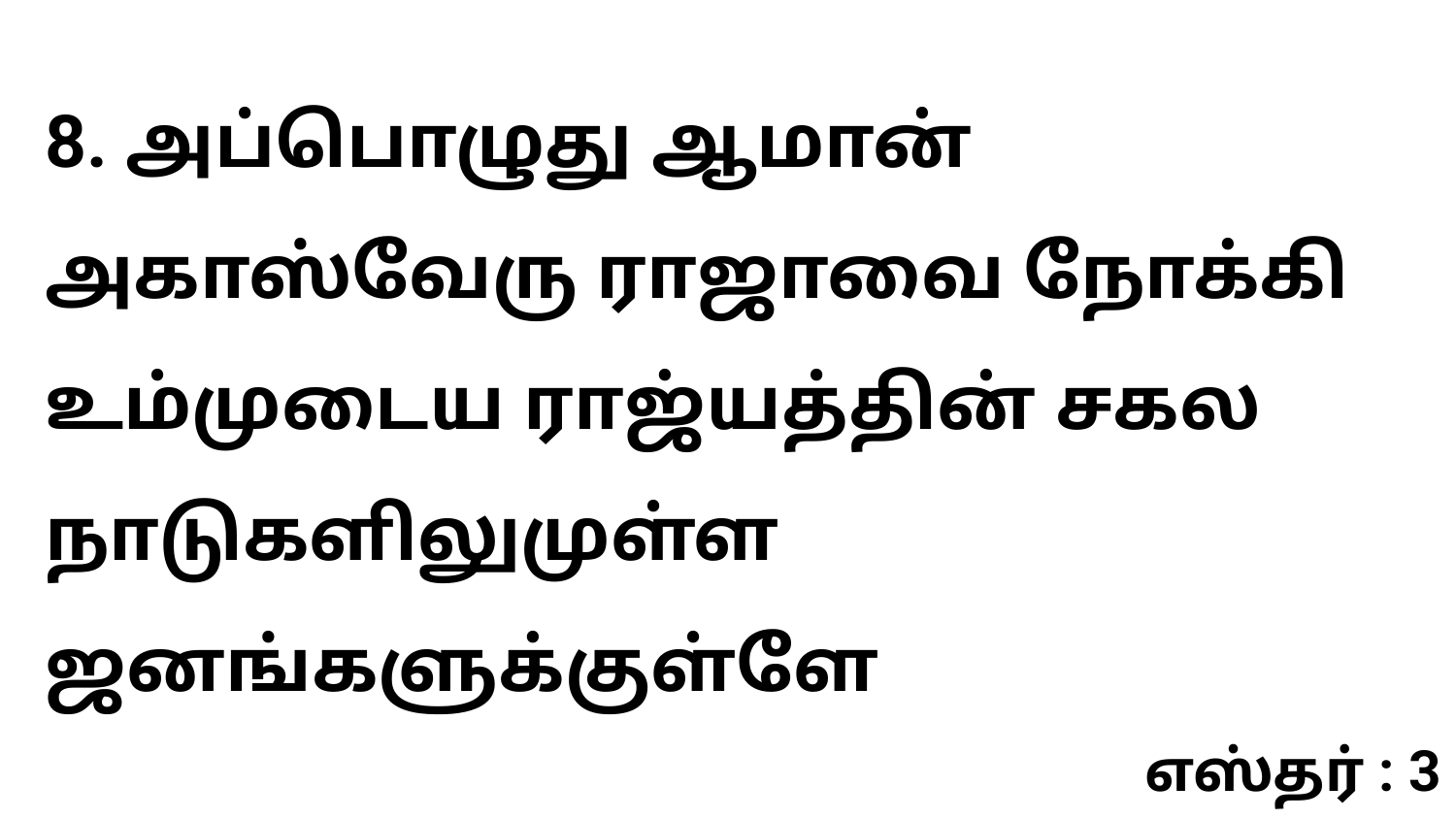

8. அப்பொழுது ஆமான் அகாஸ்வேரு ராஜாவை நோக்கி உம்முடைய ராஜ்யத்தின் சகல நாடுகளிலுமுள்ள ஜனங்களுக்குள்ளே
எஸ்தர் : 3